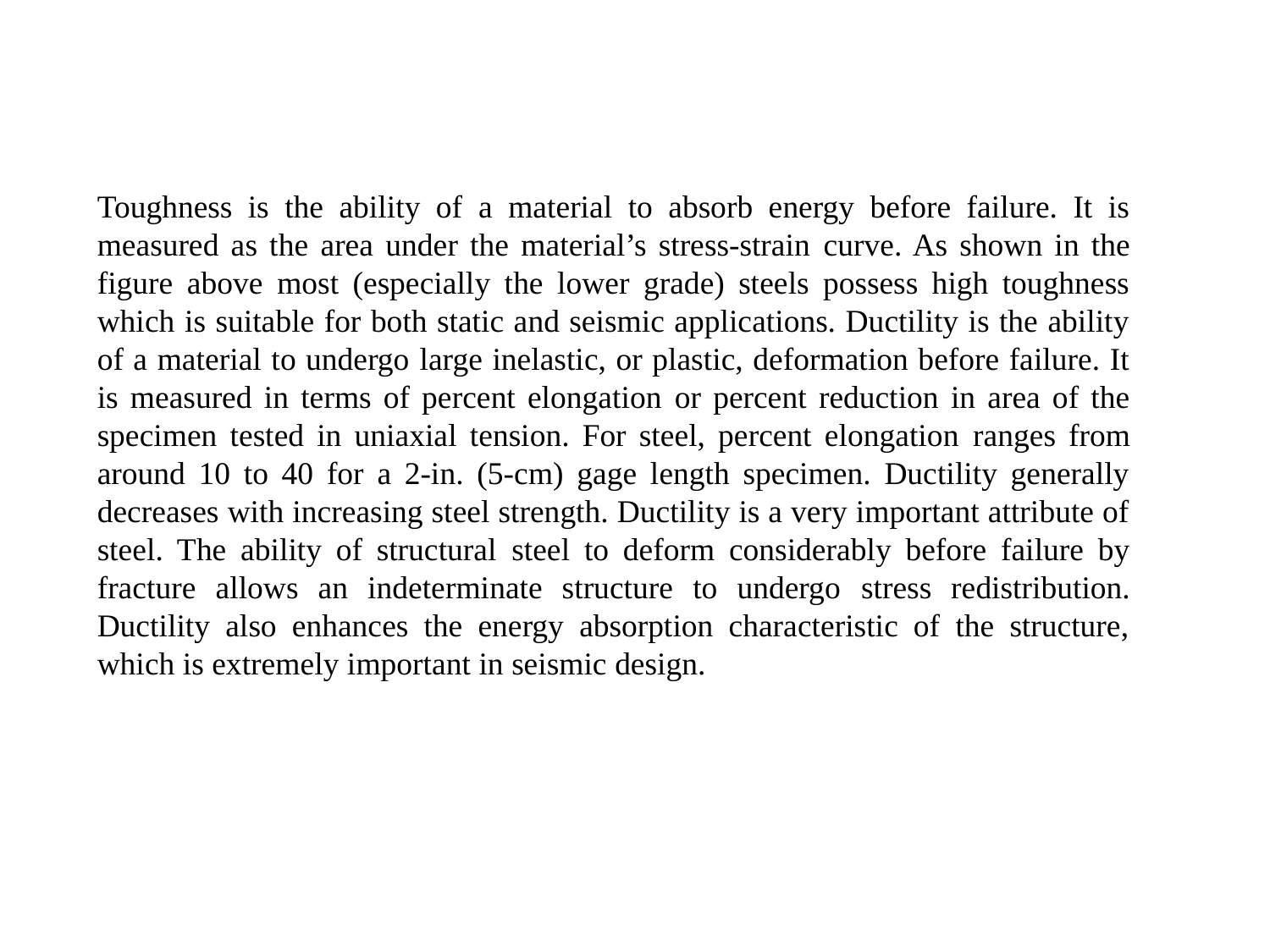

Toughness is the ability of a material to absorb energy before failure. It is measured as the area under the material’s stress-strain curve. As shown in the figure above most (especially the lower grade) steels possess high toughness which is suitable for both static and seismic applications. Ductility is the ability of a material to undergo large inelastic, or plastic, deformation before failure. It is measured in terms of percent elongation or percent reduction in area of the specimen tested in uniaxial tension. For steel, percent elongation ranges from around 10 to 40 for a 2-in. (5-cm) gage length specimen. Ductility generally decreases with increasing steel strength. Ductility is a very important attribute of steel. The ability of structural steel to deform considerably before failure by fracture allows an indeterminate structure to undergo stress redistribution. Ductility also enhances the energy absorption characteristic of the structure, which is extremely important in seismic design.